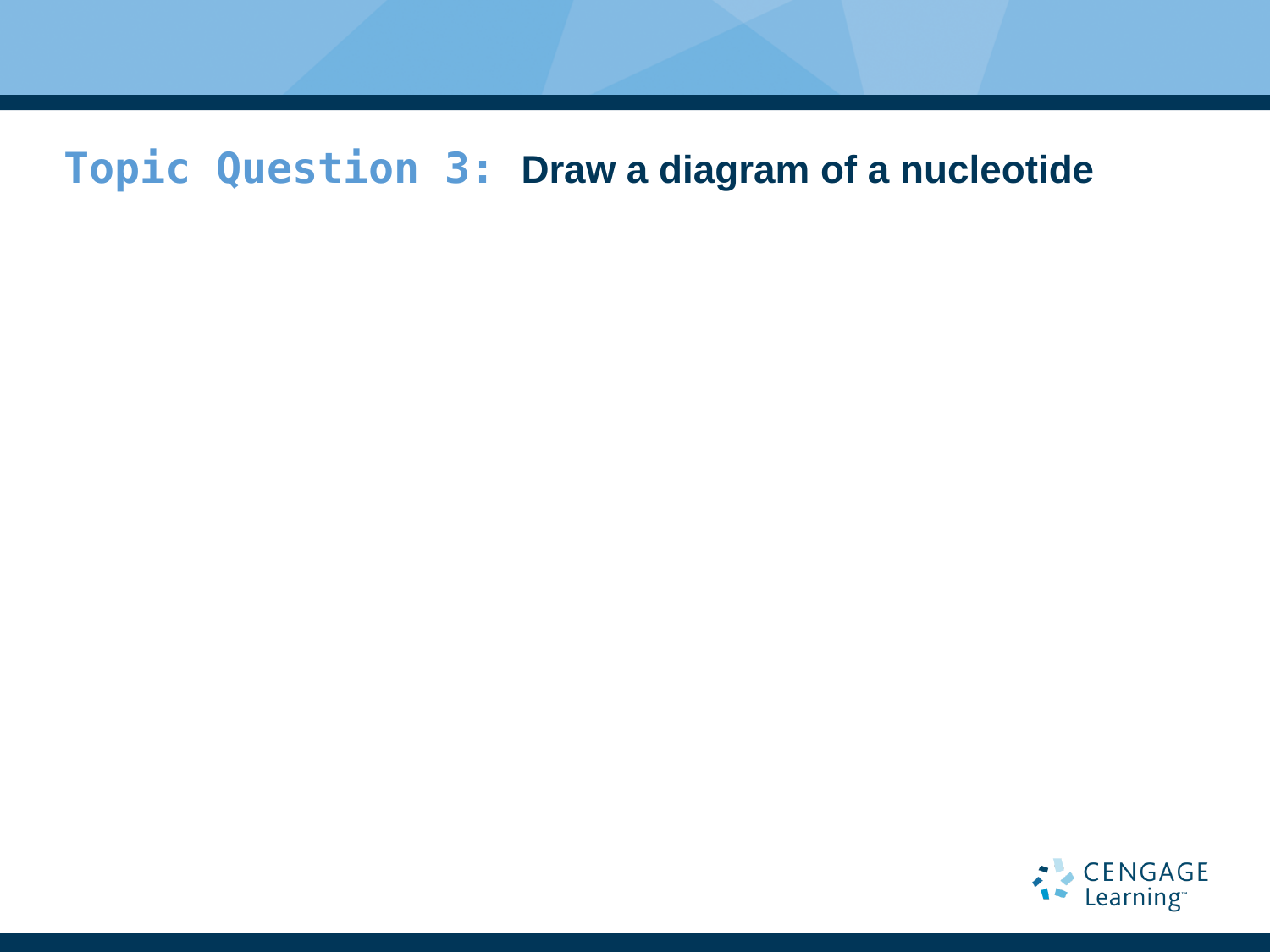

# Topic Question 3: Draw a diagram of a nucleotide